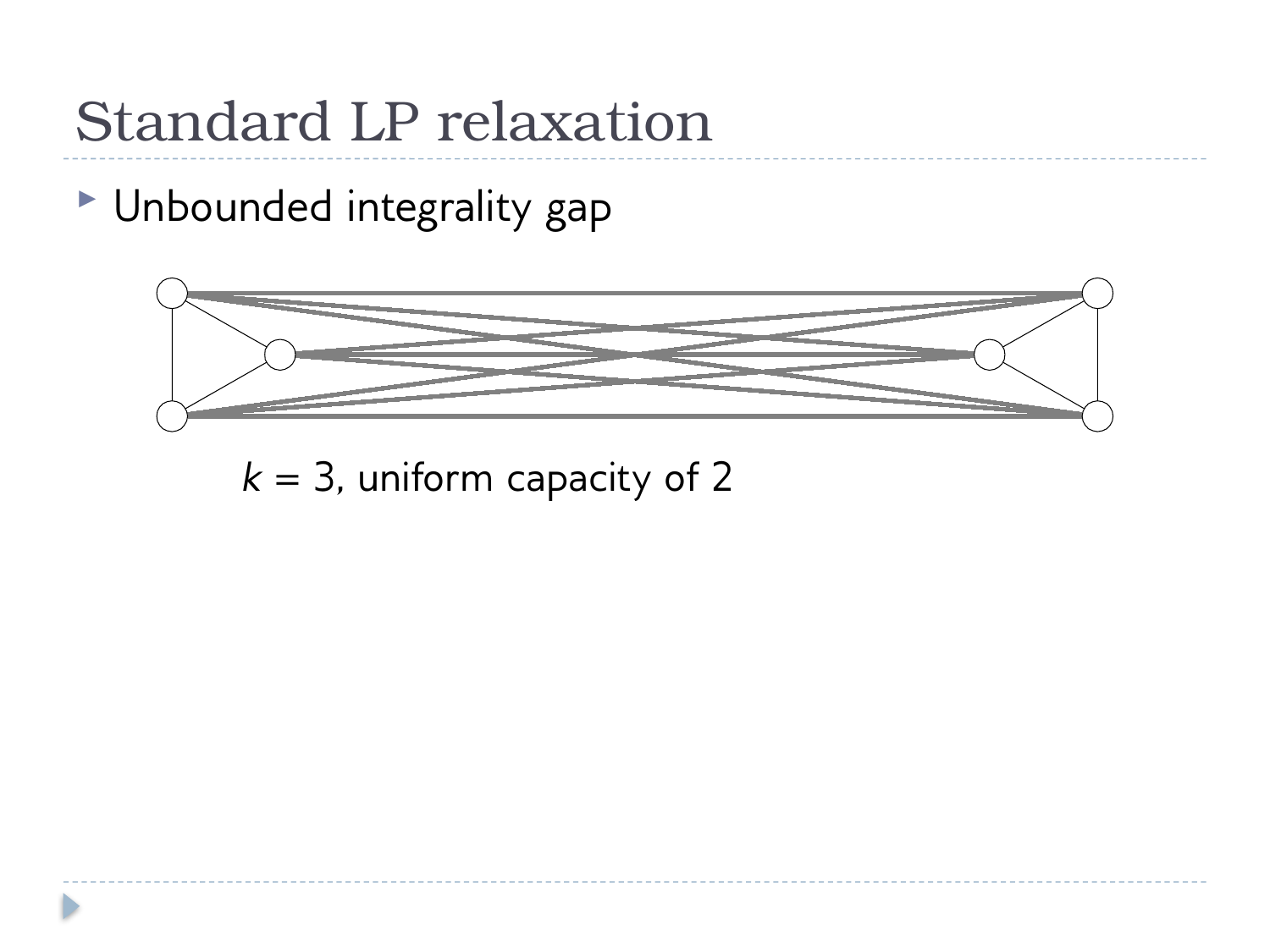

# Standard LP relaxation
Unbounded integrality gap

	k = 3, uniform capacity of 2